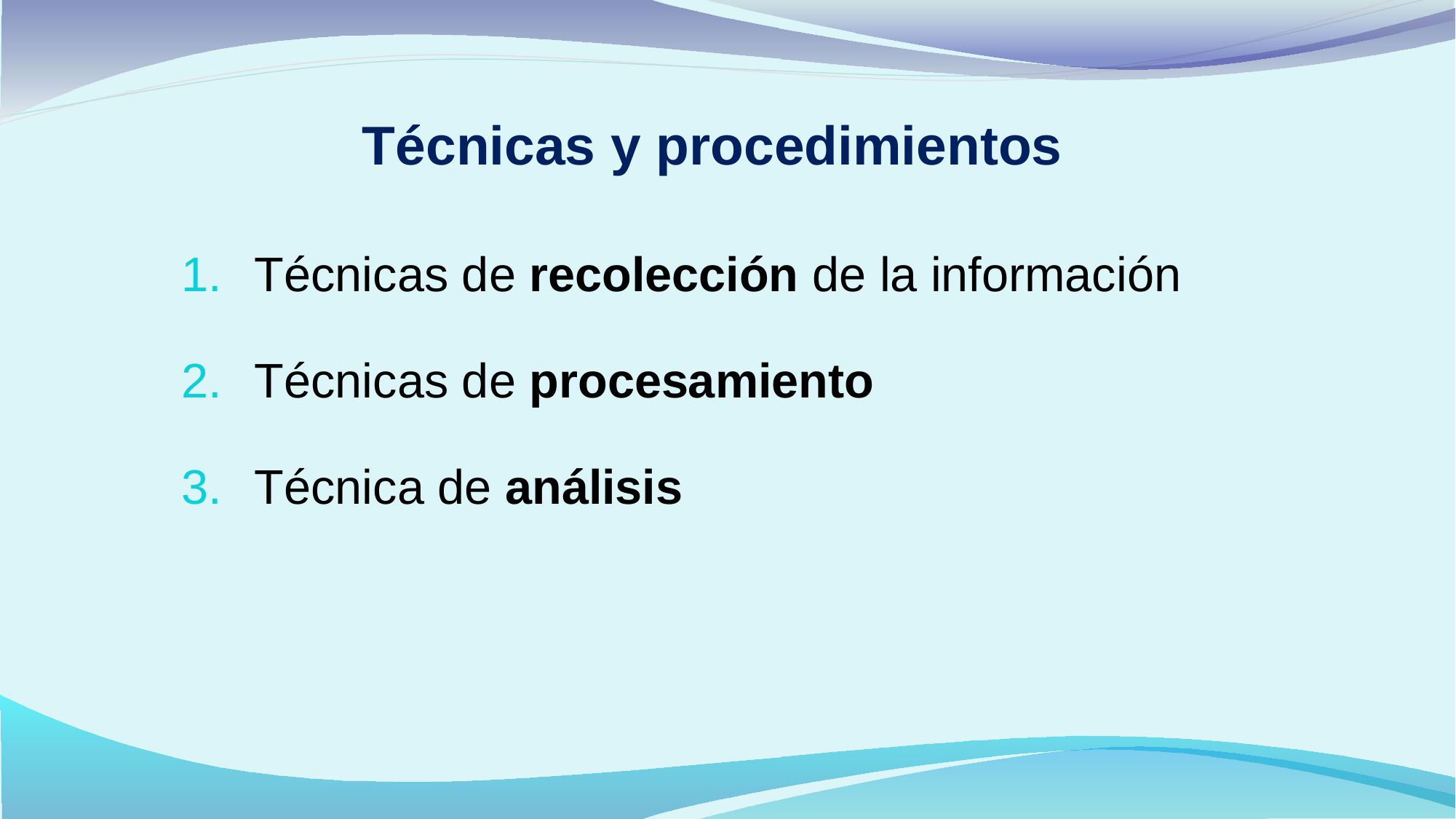

# Técnicas y procedimientos
Técnicas de recolección de la información

Técnicas de procesamiento

Técnica de análisis